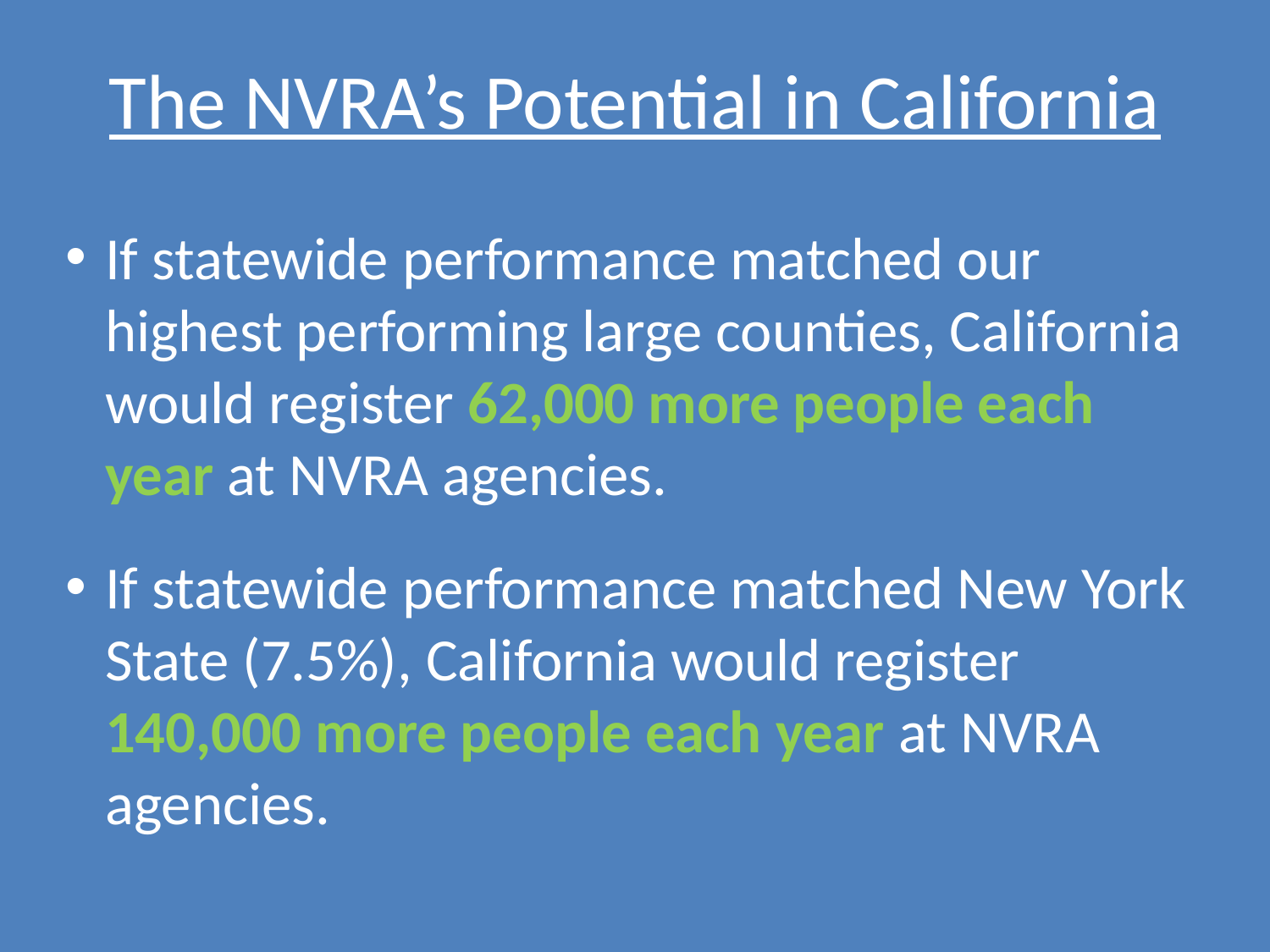

# The NVRA’s Potential in California
If statewide performance matched our highest performing large counties, California would register 62,000 more people each year at NVRA agencies.
If statewide performance matched New York State (7.5%), California would register 140,000 more people each year at NVRA agencies.